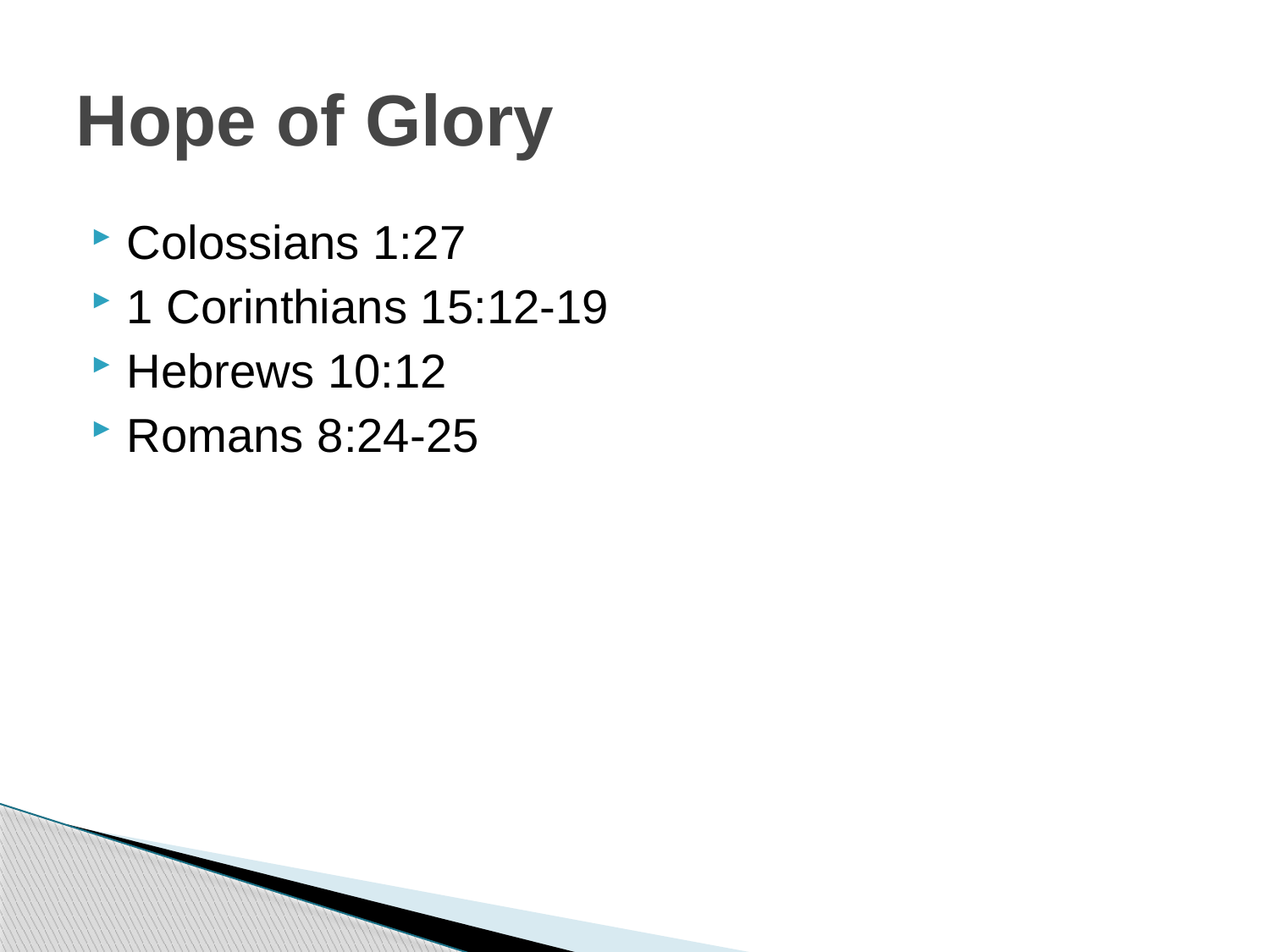

# Hope of Glory
Colossians 1:27
1 Corinthians 15:12-19
Hebrews 10:12
Romans 8:24-25